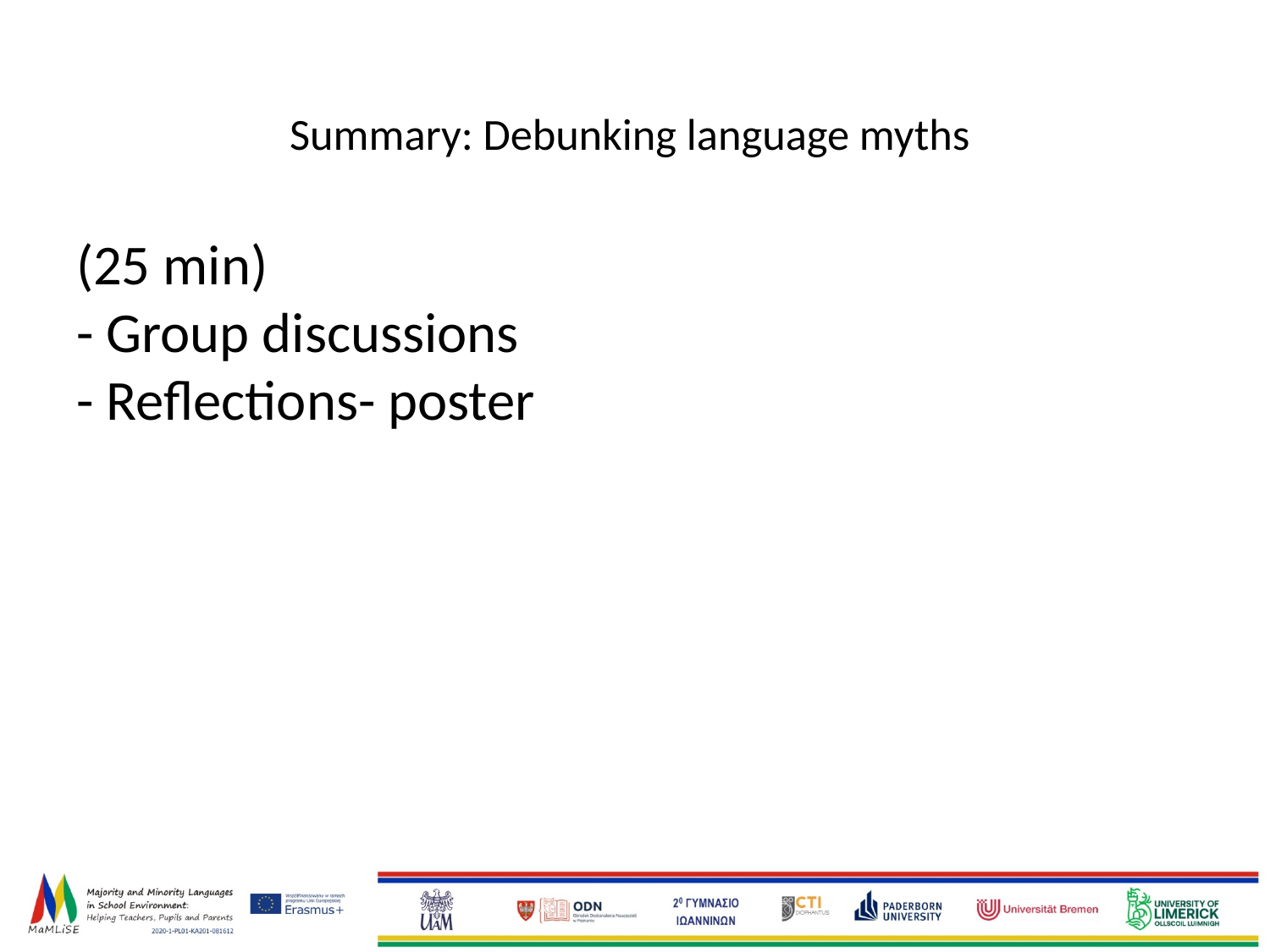

# Summary: Debunking language myths
(25 min)
- Group discussions
- Reflections- poster